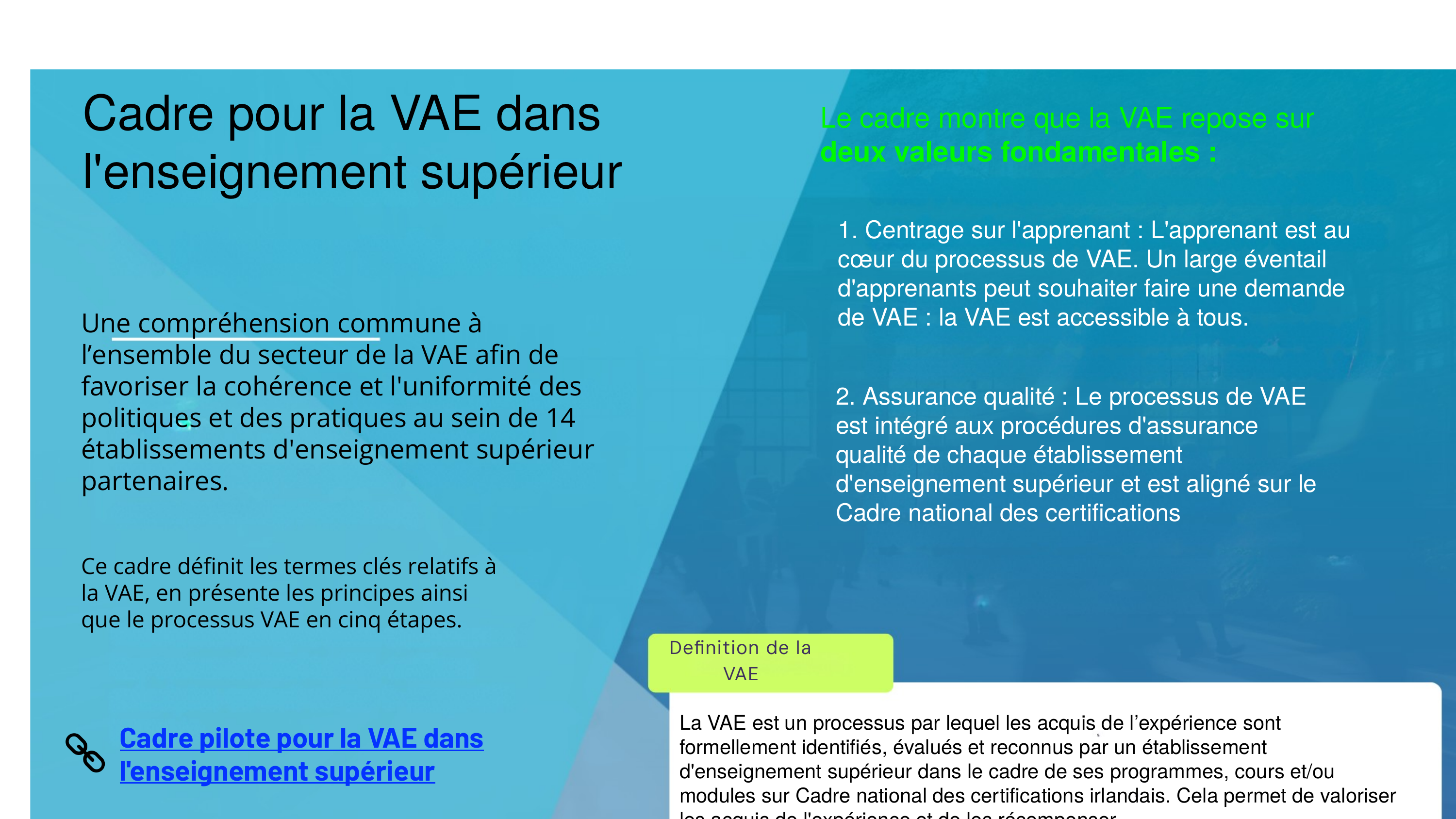

Cadre pour la VAE dans l'enseignement supérieur
Le cadre montre que la VAE repose sur deux valeurs fondamentales :
1. Centrage sur l'apprenant : L'apprenant est au cœur du processus de VAE. Un large éventail d'apprenants peut souhaiter faire une demande de VAE : la VAE est accessible à tous.
Une compréhension commune à l’ensemble du secteur de la VAE afin de favoriser la cohérence et l'uniformité des politiques et des pratiques au sein de 14 établissements d'enseignement supérieur partenaires.
2. Assurance qualité : Le processus de VAE est intégré aux procédures d'assurance qualité de chaque établissement d'enseignement supérieur et est aligné sur le Cadre national des certifications
Ce cadre définit les termes clés relatifs à la VAE, en présente les principes ainsi que le processus VAE en cinq étapes.

Definition de la VAE

La VAE est un processus par lequel les acquis de l’expérience sont formellement identifiés, évalués et reconnus par un établissement d'enseignement supérieur dans le cadre de ses programmes, cours et/ou modules sur Cadre national des certifications irlandais. Cela permet de valoriser les acquis de l'expérience et de les récompenser.
Cadre pilote pour la VAE dans l'enseignement supérieur